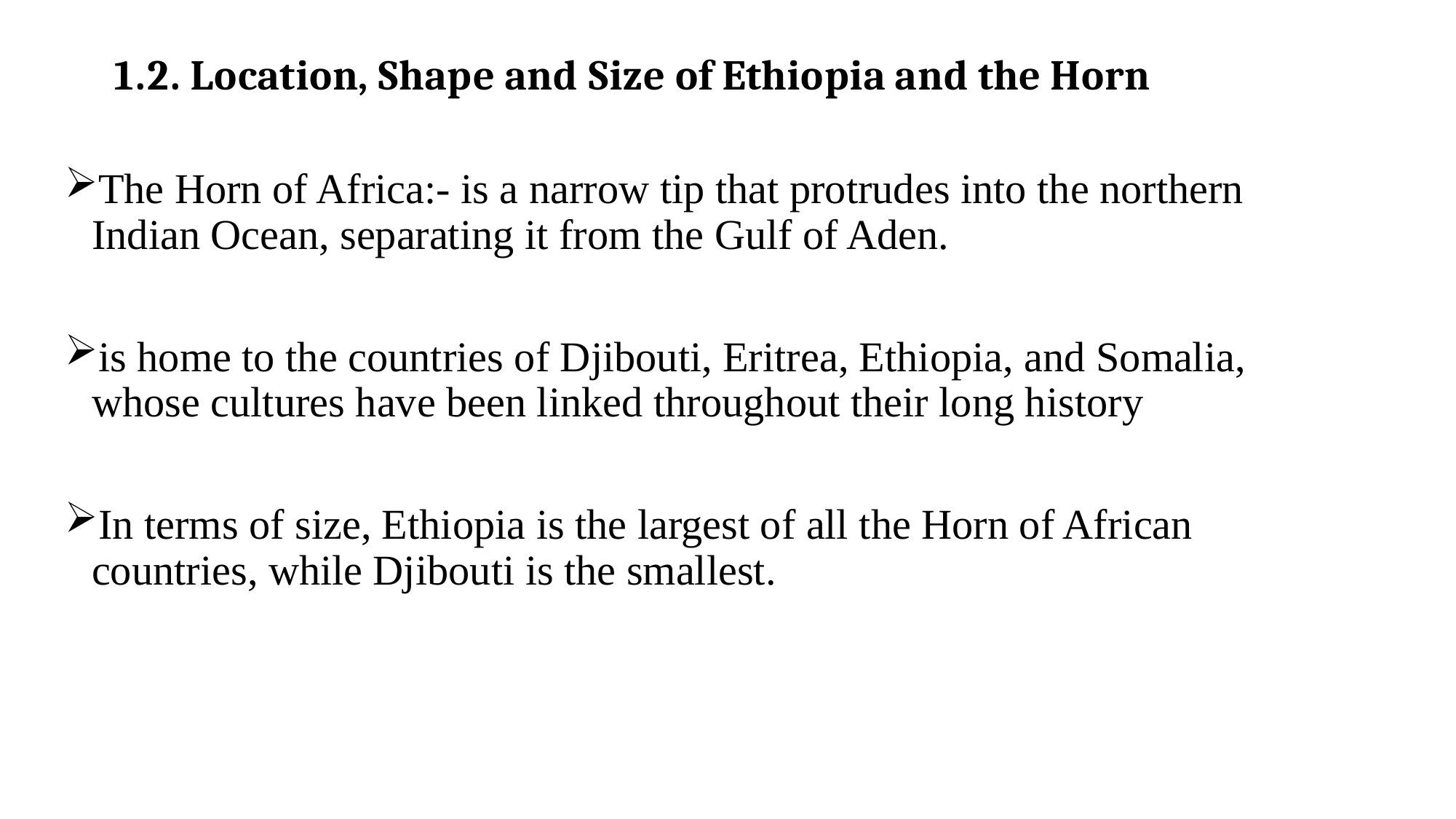

# 1.2. Location, Shape and Size of Ethiopia and the Horn

The Horn of Africa:- is a narrow tip that protrudes into the northern Indian Ocean, separating it from the Gulf of Aden.

is home to the countries of Djibouti, Eritrea, Ethiopia, and Somalia, whose cultures have been linked throughout their long history

In terms of size, Ethiopia is the largest of all the Horn of African countries, while Djibouti is the smallest.